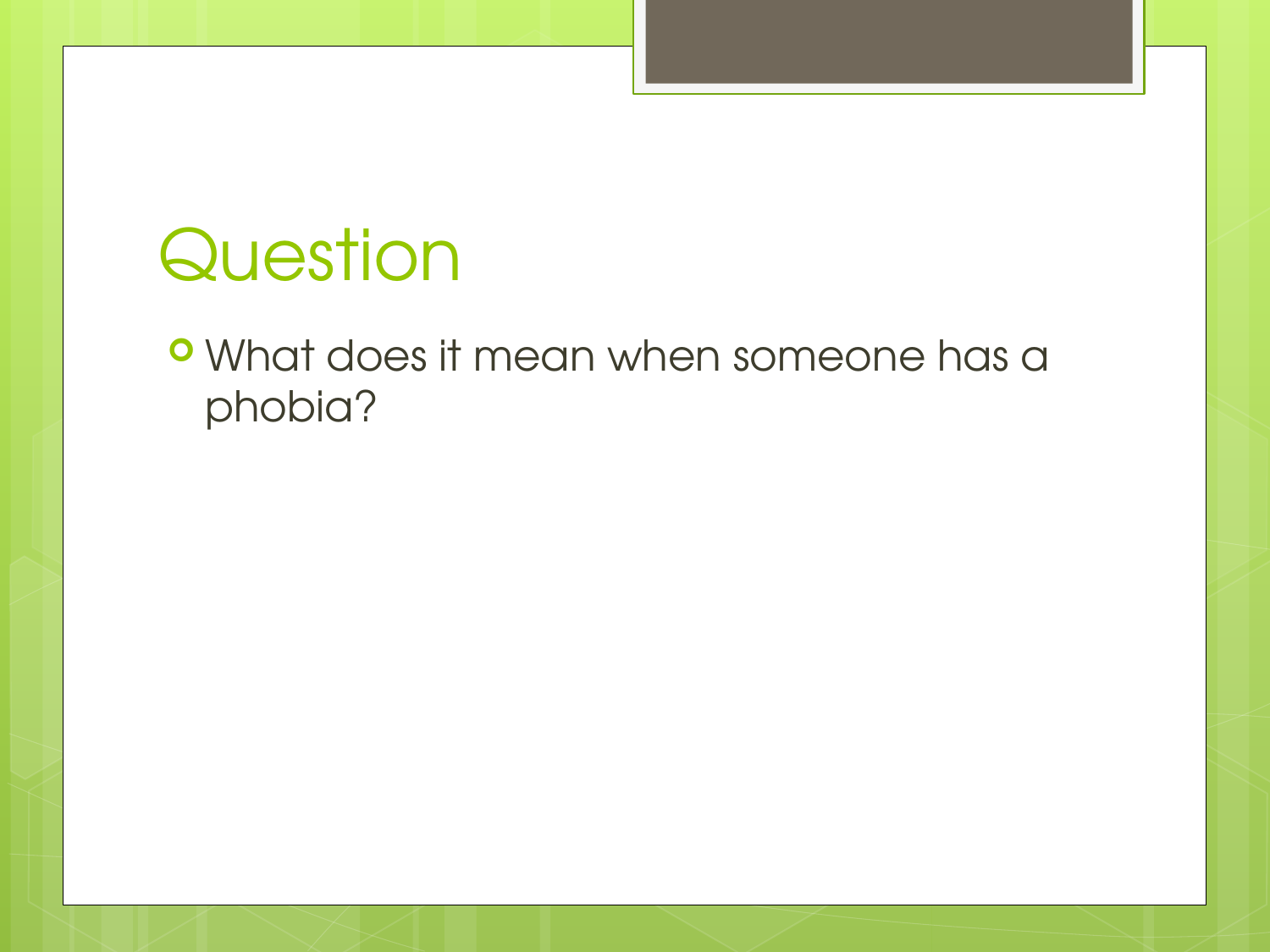

# Question
What does it mean when someone has a phobia?